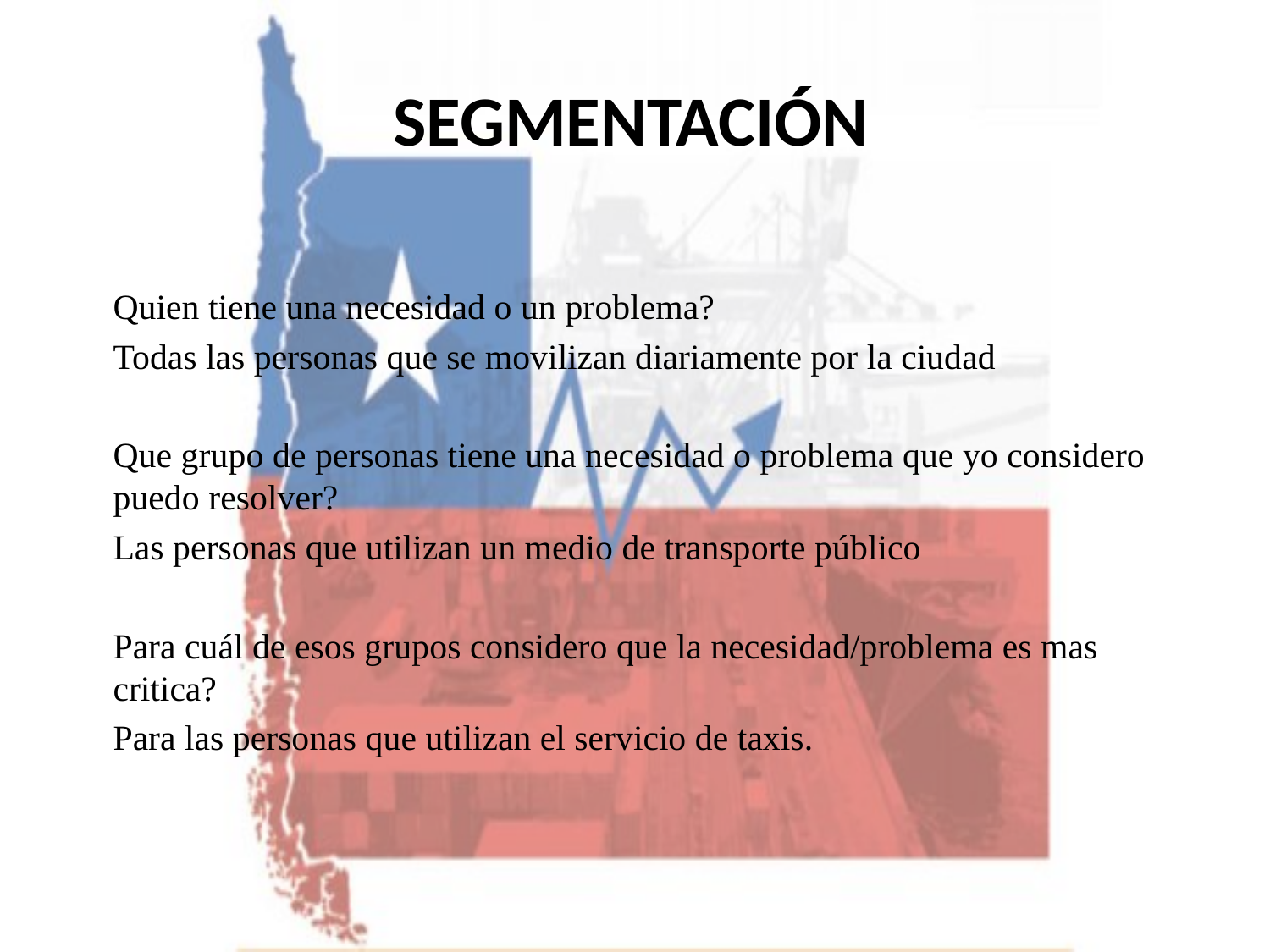

# SEGMENTACIÓN
Quien tiene una necesidad o un problema?
Todas las personas que se movilizan diariamente por la ciudad

Que grupo de personas tiene una necesidad o problema que yo considero puedo resolver?
Las personas que utilizan un medio de transporte público

Para cuál de esos grupos considero que la necesidad/problema es mas critica?
Para las personas que utilizan el servicio de taxis.